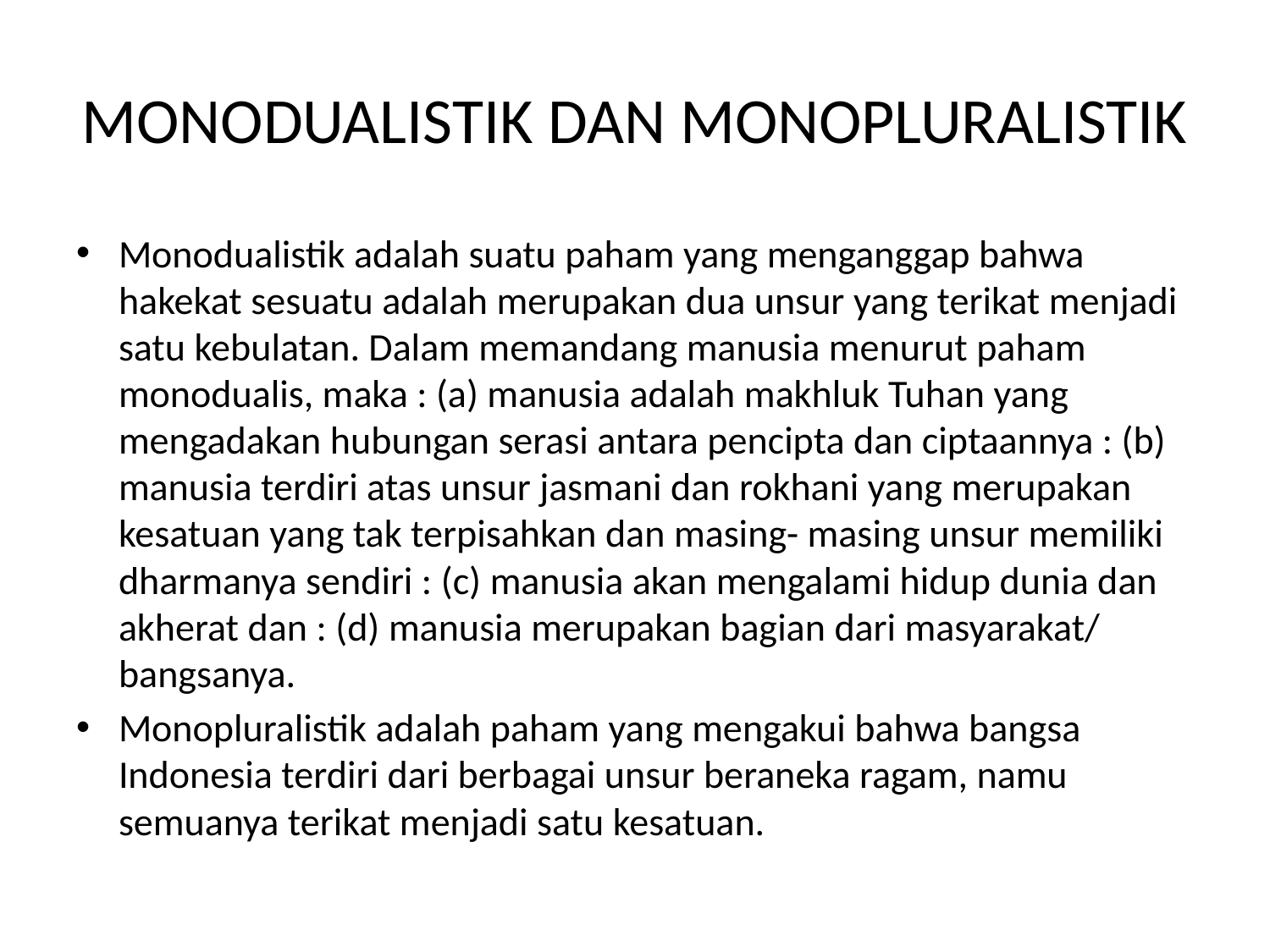

# MONODUALISTIK DAN MONOPLURALISTIK
Monodualistik adalah suatu paham yang menganggap bahwa hakekat sesuatu adalah merupakan dua unsur yang terikat menjadi satu kebulatan. Dalam memandang manusia menurut paham monodualis, maka : (a) manusia adalah makhluk Tuhan yang mengadakan hubungan serasi antara pencipta dan ciptaannya : (b) manusia terdiri atas unsur jasmani dan rokhani yang merupakan kesatuan yang tak terpisahkan dan masing- masing unsur memiliki dharmanya sendiri : (c) manusia akan mengalami hidup dunia dan akherat dan : (d) manusia merupakan bagian dari masyarakat/ bangsanya.
Monopluralistik adalah paham yang mengakui bahwa bangsa Indonesia terdiri dari berbagai unsur beraneka ragam, namu semuanya terikat menjadi satu kesatuan.